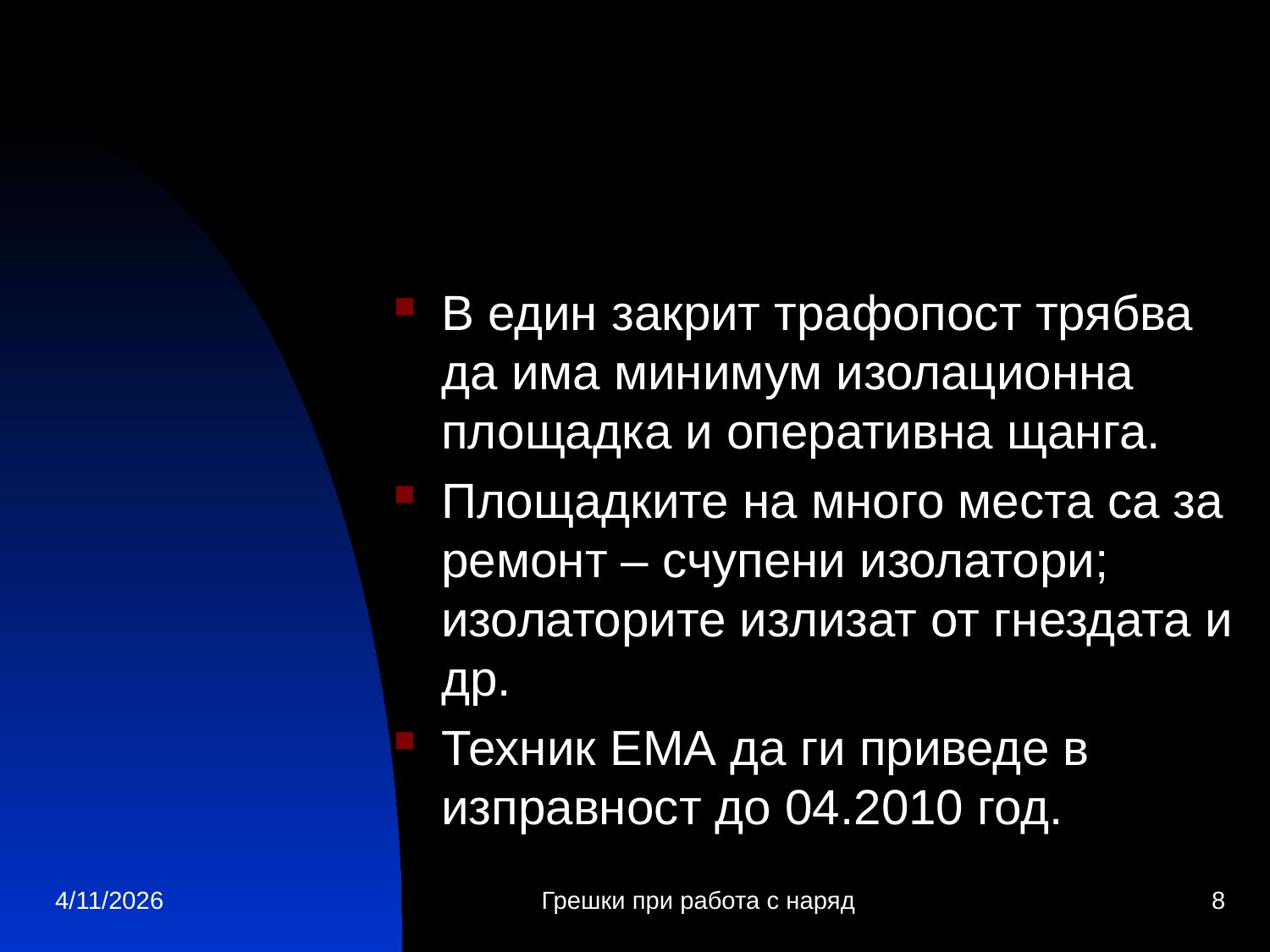

В един закрит трафопост трябва да има минимум изолационна площадка и оперативна щанга.
Площадките на много места са за ремонт – счупени изолатори; изолаторите излизат от гнездата и др.
Техник ЕМА да ги приведе в изправност до 04.2010 год.
4/11/2026
Грешки при работа с наряд
8